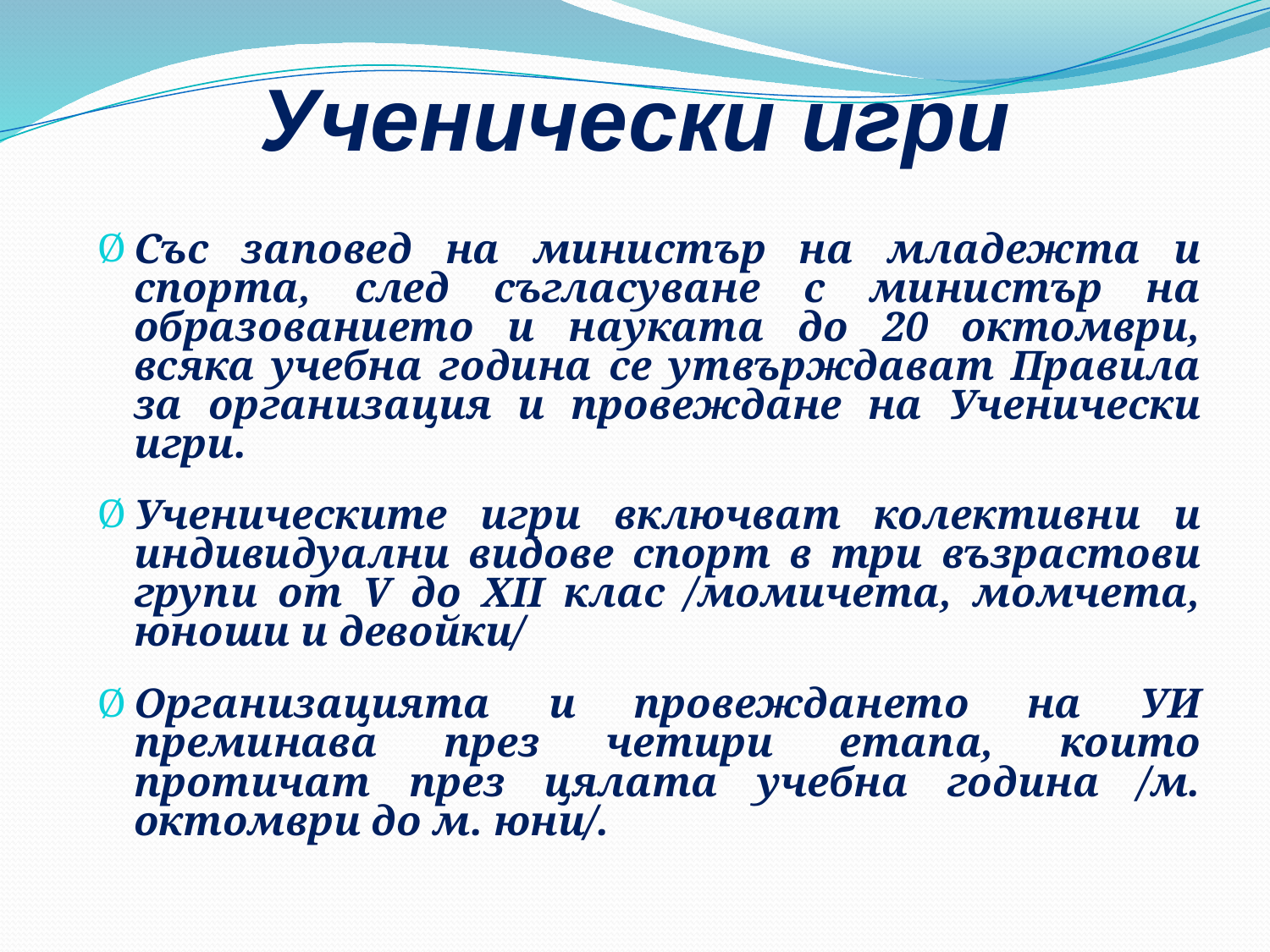

# Ученически игри
Със заповед на министър на младежта и спорта, след съгласуване с министър на образованието и науката до 20 октомври, всяка учебна година се утвърждават Правила за организация и провеждане на Ученически игри.

Ученическите игри включват колективни и индивидуални видове спорт в три възрастови групи от V до ХІІ клас /момичета, момчета, юноши и девойки/

Организацията и провеждането на УИ преминава през четири етапа, които протичат през цялата учебна година /м. октомври до м. юни/.